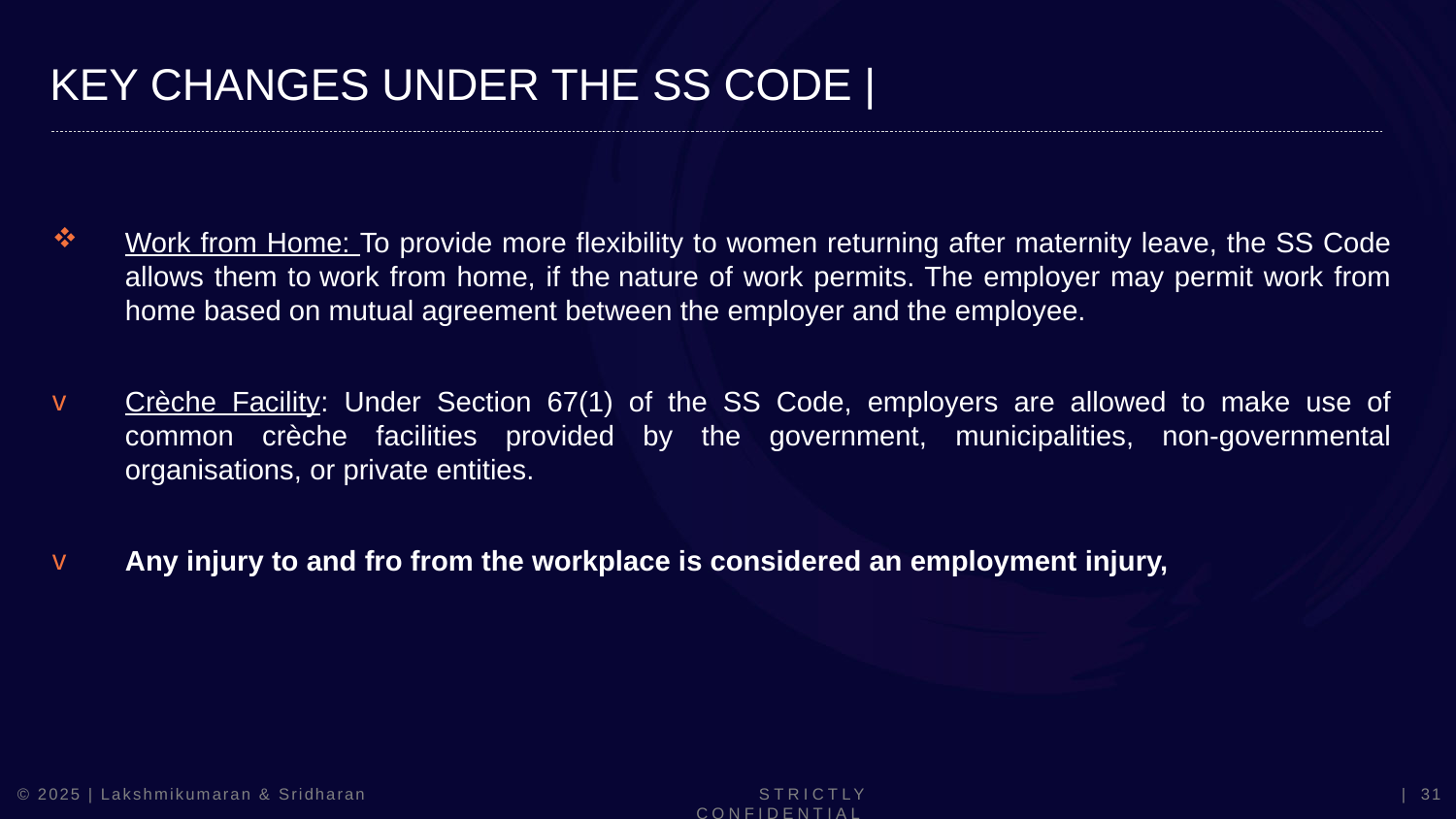

KEY CHANGES UNDER THE SS CODE |
Work from Home: To provide more flexibility to women returning after maternity leave, the SS Code allows them to work from home, if the nature of work permits. The employer may permit work from home based on mutual agreement between the employer and the employee.

Crèche Facility: Under Section 67(1) of the SS Code, employers are allowed to make use of common crèche facilities provided by the government, municipalities, non-governmental organisations, or private entities.

Any injury to and fro from the workplace is considered an employment injury,